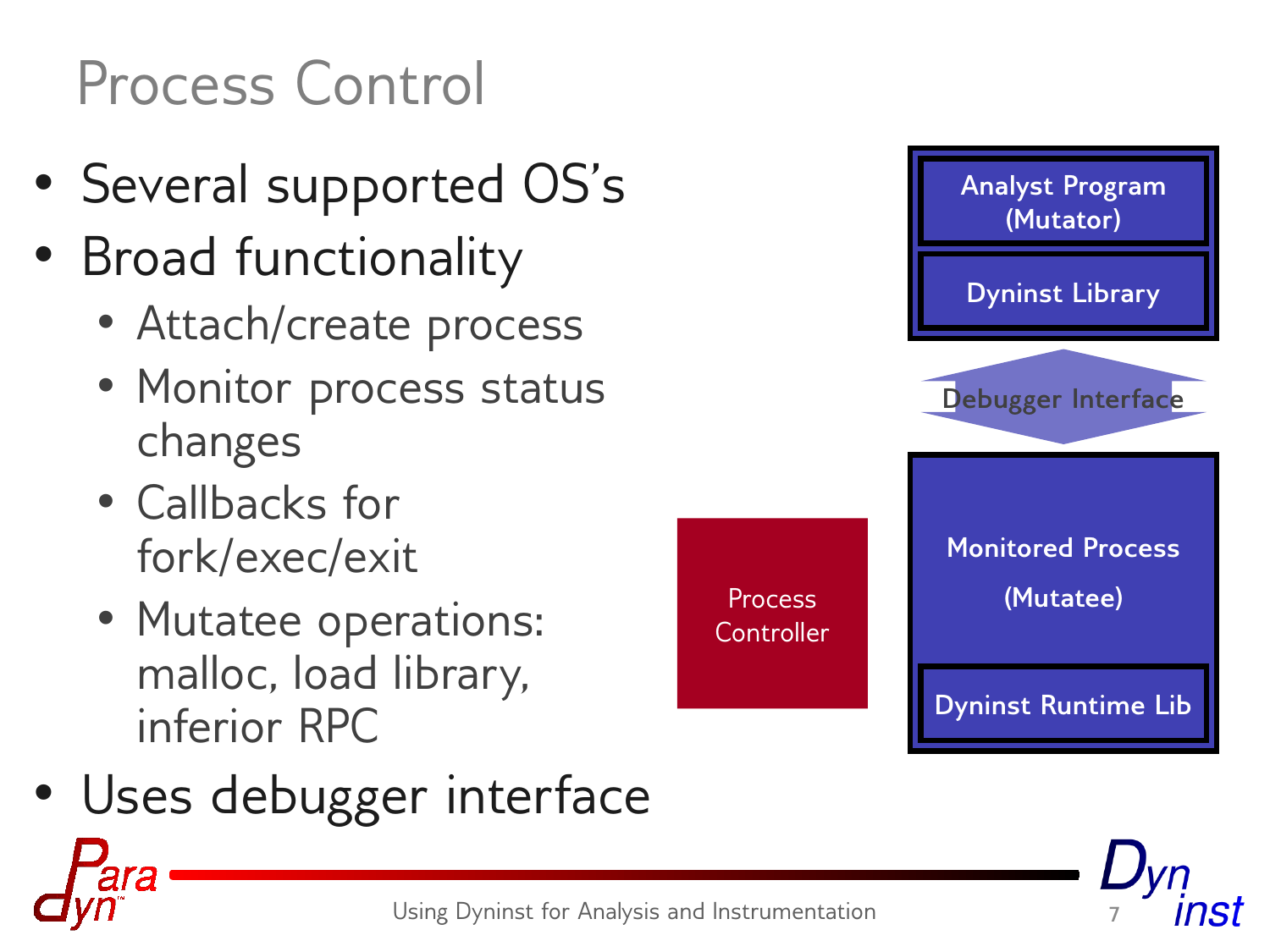

# Process Control
Several supported OS’s
Broad functionality
Attach/create process
Monitor process status changes
Callbacks for fork/exec/exit
Mutatee operations: malloc, load library,  inferior RPC
Uses debugger interface

Analyst Program
(Mutator)
Dyninst Library
Debugger Interface

Monitored Process

(Mutatee)
Dyninst Runtime Lib
Process Controller
Using Dyninst for Analysis and Instrumentation
7